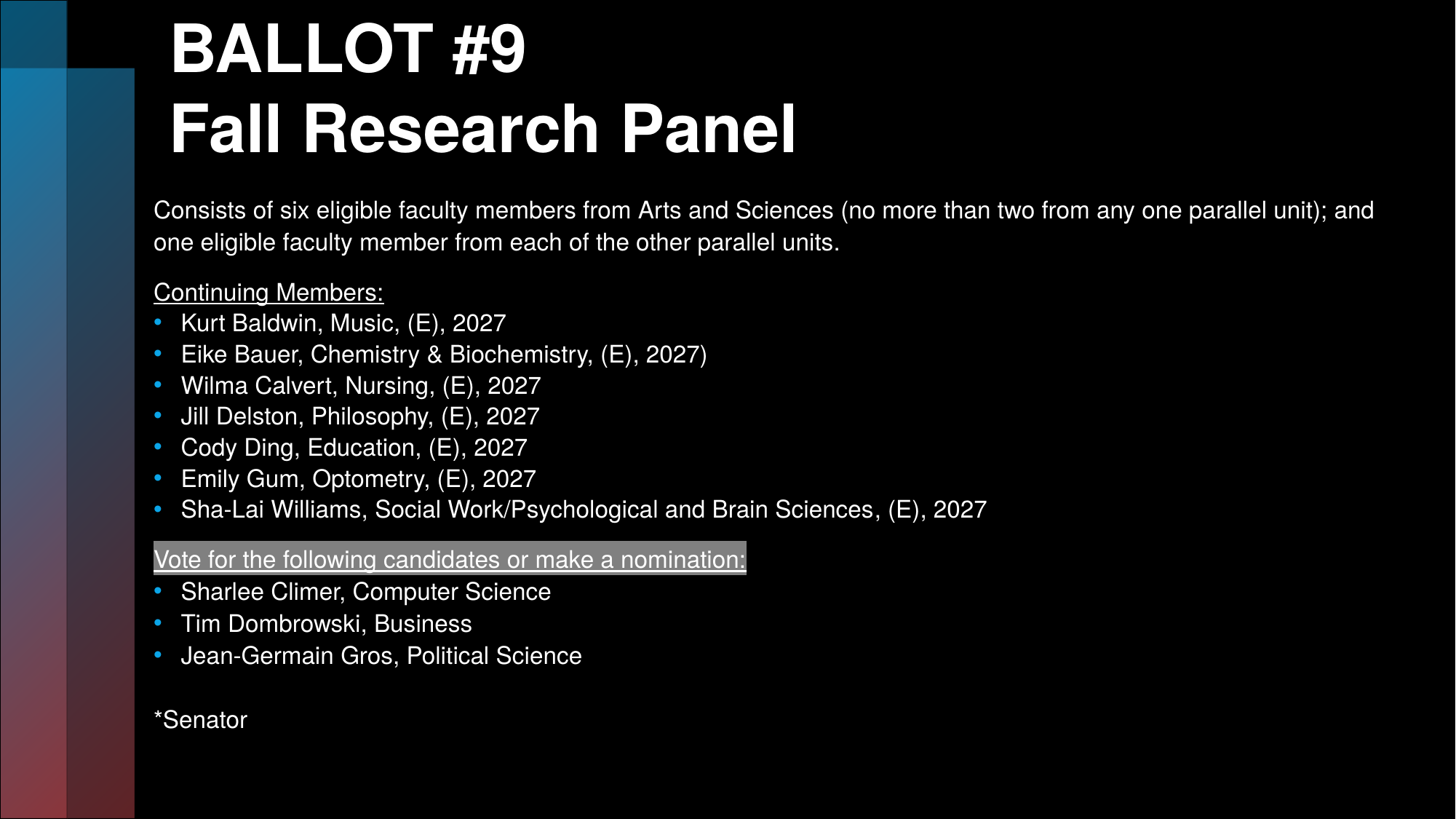

# BALLOT #9 Fall Research Panel
Consists of six eligible faculty members from Arts and Sciences (no more than two from any one parallel unit); and one eligible faculty member from each of the other parallel units.
Continuing Members:
Kurt Baldwin, Music, (E), 2027
Eike Bauer, Chemistry & Biochemistry, (E), 2027)
Wilma Calvert, Nursing, (E), 2027
Jill Delston, Philosophy, (E), 2027
Cody Ding, Education, (E), 2027
Emily Gum, Optometry, (E), 2027
Sha-Lai Williams, Social Work/Psychological and Brain Sciences, (E), 2027
Vote for the following candidates or make a nomination:
Sharlee Climer, Computer Science
Tim Dombrowski, Business
Jean-Germain Gros, Political Science

*Senator